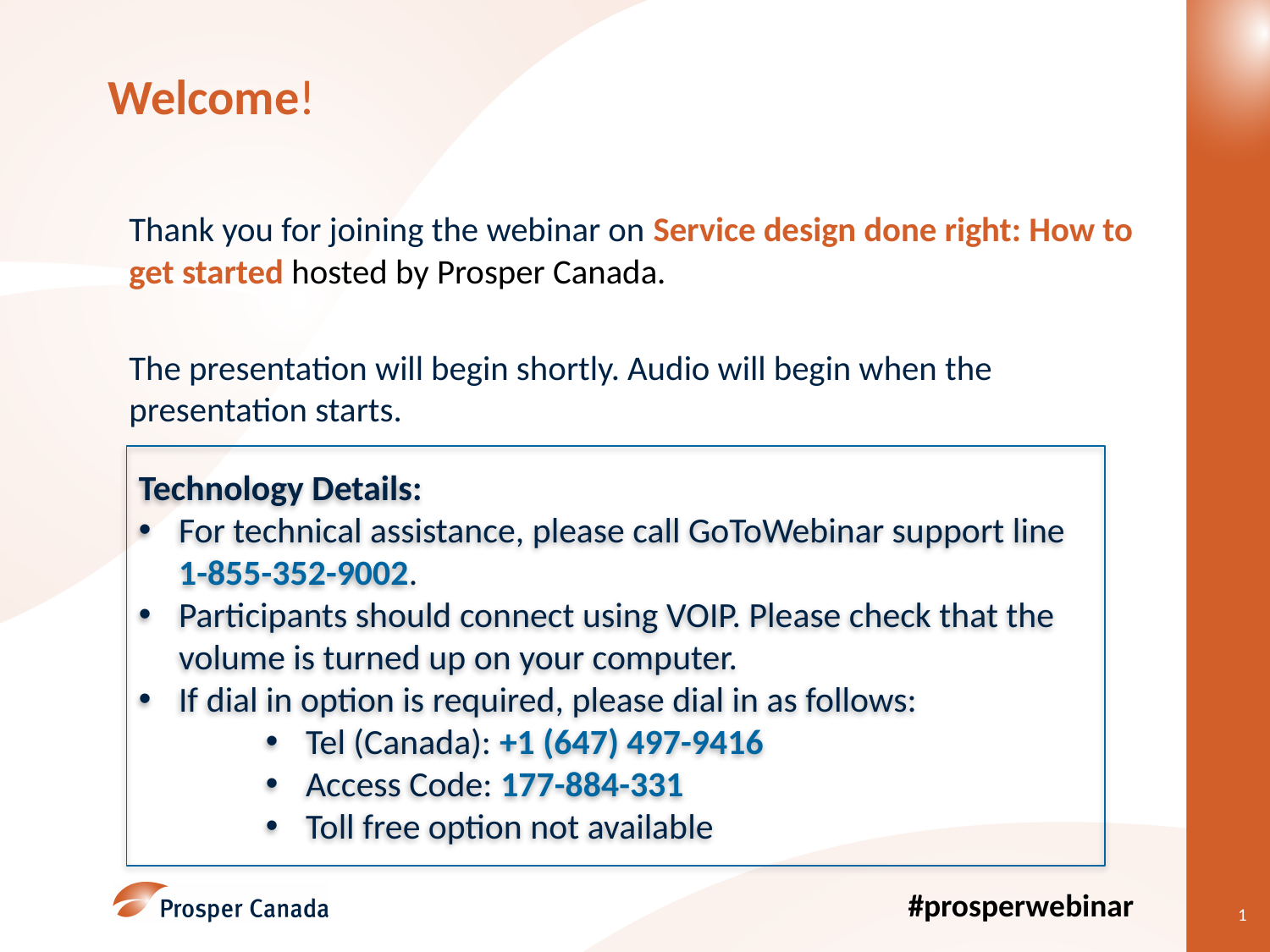

# Welcome!
Thank you for joining the webinar on Service design done right: How to get started hosted by Prosper Canada.

The presentation will begin shortly. Audio will begin when the presentation starts.

Technology Details:
For technical assistance, please call GoToWebinar support line 1-855-352-9002.
Participants should connect using VOIP. Please check that the volume is turned up on your computer.
If dial in option is required, please dial in as follows:
Tel (Canada): +1 (647) 497-9416
Access Code: 177-884-331
Toll free option not available

#prosperwebinar
1